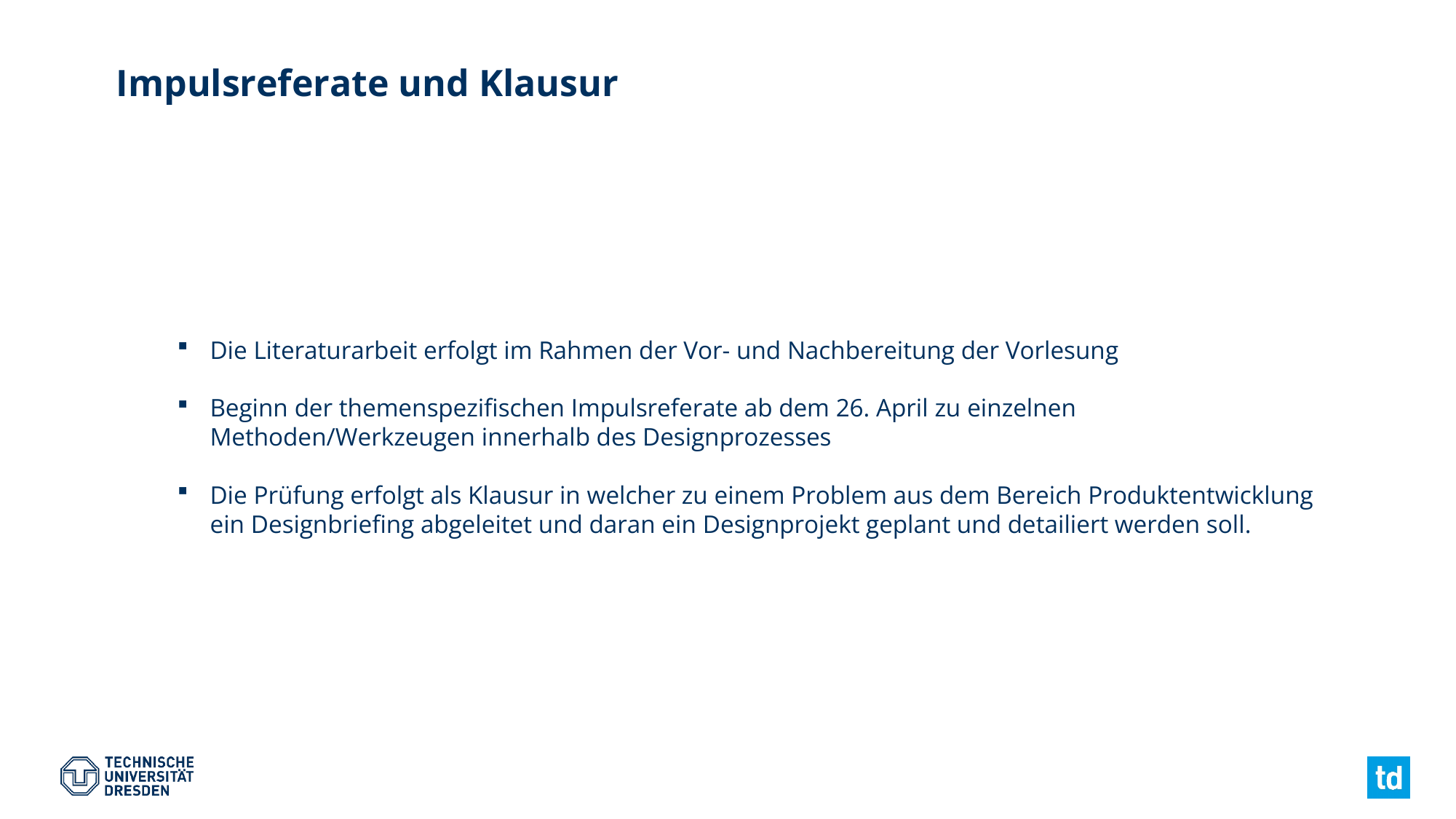

# Impulsreferate und Klausur
Die Literaturarbeit erfolgt im Rahmen der Vor- und Nachbereitung der Vorlesung
Beginn der themenspezifischen Impulsreferate ab dem 26. April zu einzelnen Methoden/Werkzeugen innerhalb des Designprozesses
Die Prüfung erfolgt als Klausur in welcher zu einem Problem aus dem Bereich Produktentwicklung ein Designbriefing abgeleitet und daran ein Designprojekt geplant und detailiert werden soll.